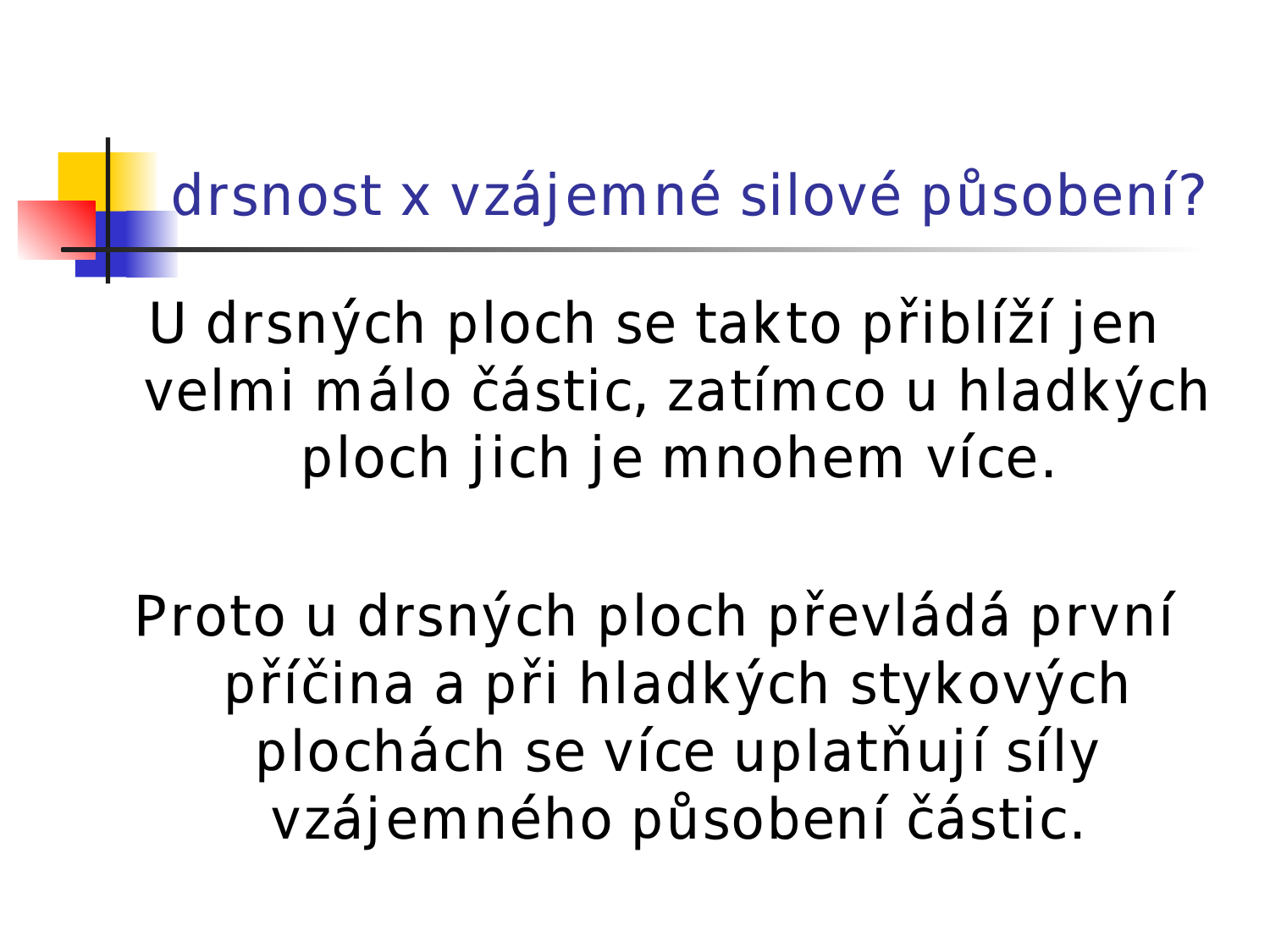

# drsnost x vzájemné silové působení?
U drsných ploch se takto přiblíží jen velmi málo částic, zatímco u hladkých ploch jich je mnohem více.

Proto u drsných ploch převládá první příčina a při hladkých stykových plochách se více uplatňují síly vzájemného působení částic.